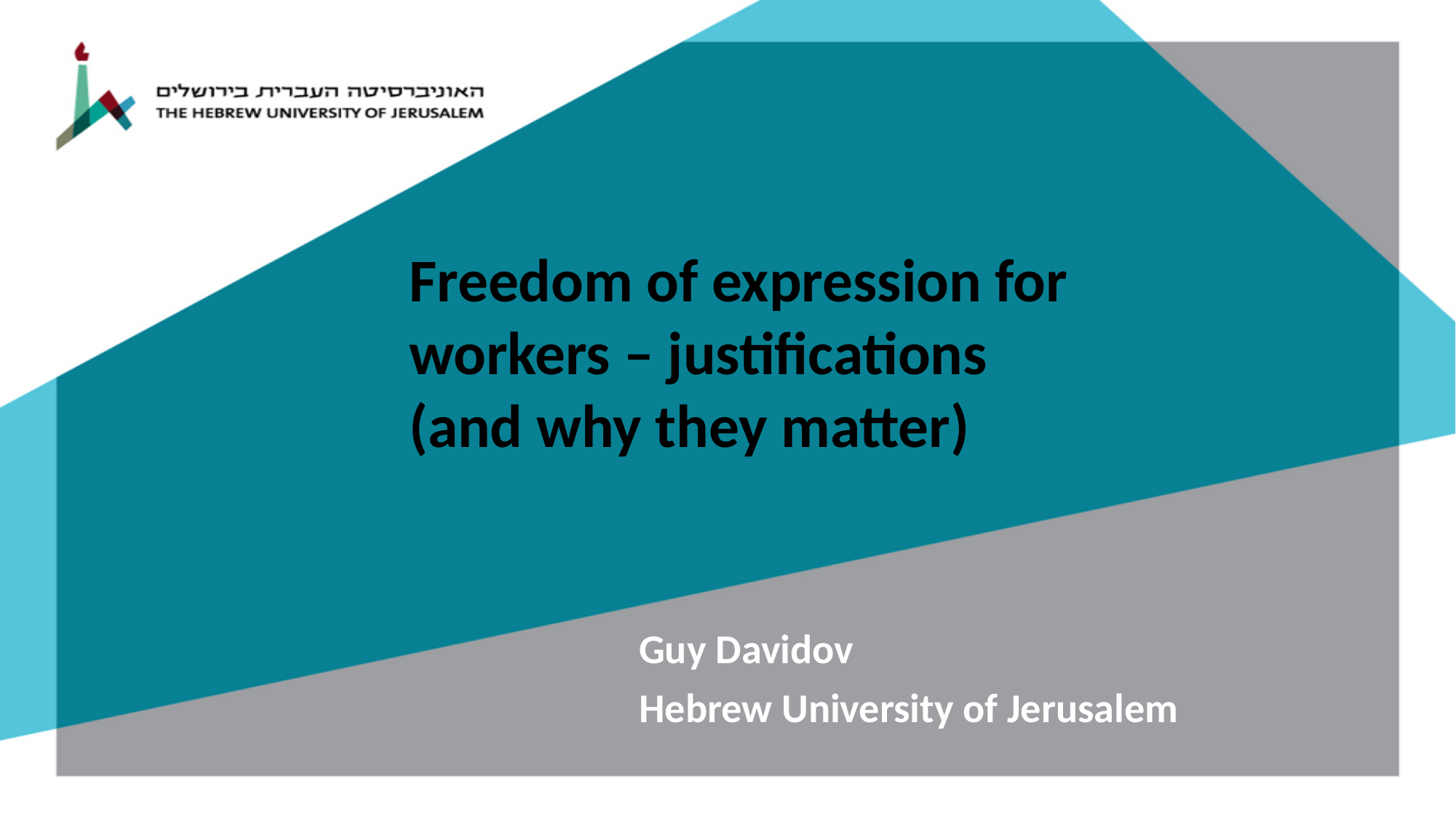

Freedom of expression for workers – justifications
(and why they matter)
Guy Davidov
Hebrew University of Jerusalem